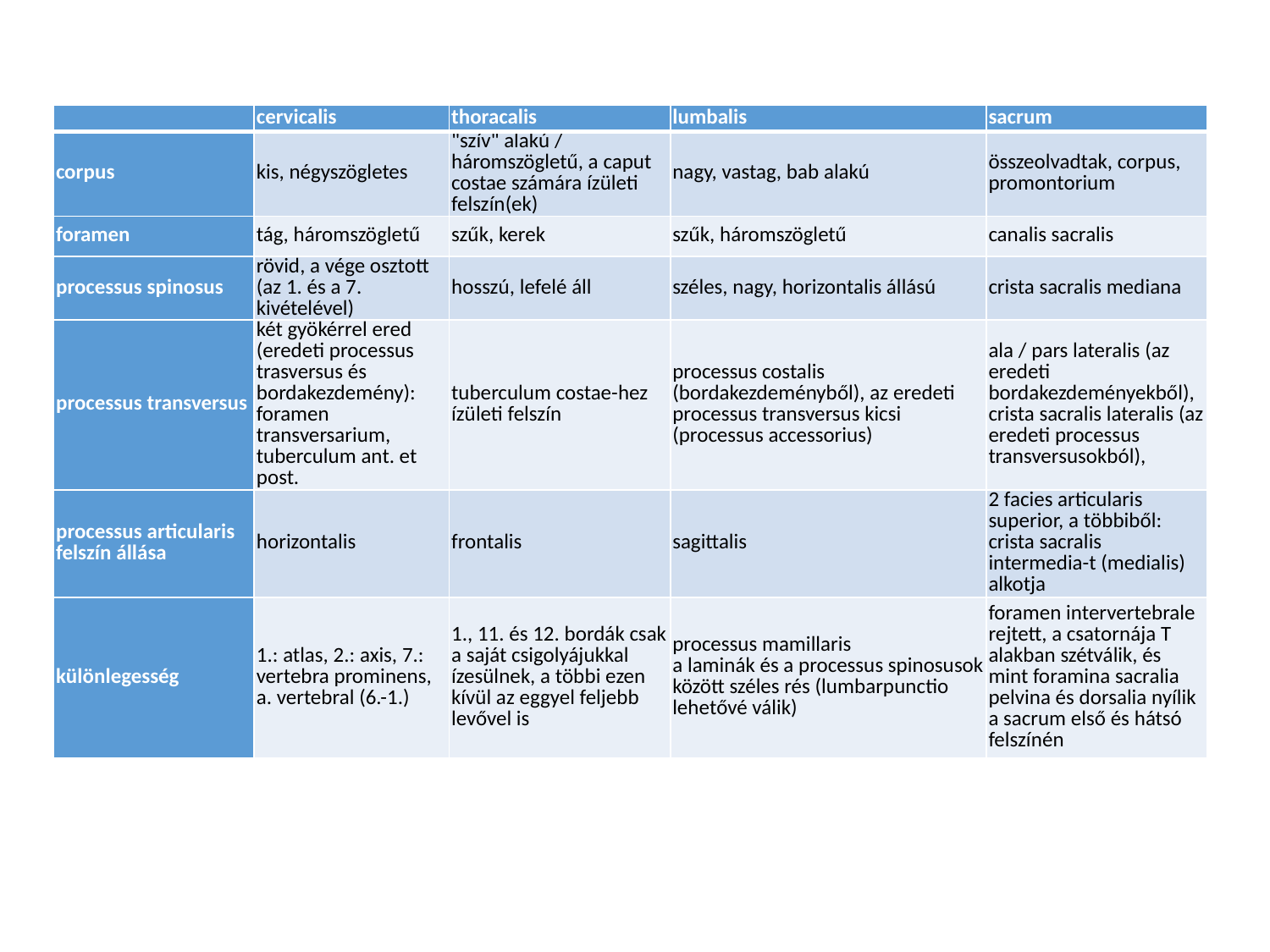

|  | cervicalis | thoracalis | lumbalis | sacrum |
| --- | --- | --- | --- | --- |
| corpus | kis, négyszögletes | "szív" alakú / háromszögletű, a caput costae számára ízületi felszín(ek) | nagy, vastag, bab alakú | összeolvadtak, corpus, promontorium |
| foramen | tág, háromszögletű | szűk, kerek | szűk, háromszögletű | canalis sacralis |
| processus spinosus | rövid, a vége osztott (az 1. és a 7. kivételével) | hosszú, lefelé áll | széles, nagy, horizontalis állású | crista sacralis mediana |
| processus transversus | két gyökérrel ered (eredeti processus trasversus és bordakezdemény): foramen transversarium, tuberculum ant. et post. | tuberculum costae-hez ízületi felszín | processus costalis (bordakezdeményből), az eredeti processus transversus kicsi (processus accessorius) | ala / pars lateralis (az eredeti bordakezdeményekből), crista sacralis lateralis (az eredeti processus transversusokból), |
| processus articularis felszín állása | horizontalis | frontalis | sagittalis | 2 facies articularis superior, a többiből: crista sacralis intermedia-t (medialis) alkotja |
| különlegesség | 1.: atlas, 2.: axis, 7.: vertebra prominens, a. vertebral (6.-1.) | 1., 11. és 12. bordák csak a saját csigolyájukkal ízesülnek, a többi ezen kívül az eggyel feljebb levővel is | processus mamillaris a laminák és a processus spinosusok között széles rés (lumbarpunctio lehetővé válik) | foramen intervertebrale rejtett, a csatornája T alakban szétválik, és mint foramina sacralia pelvina és dorsalia nyílik a sacrum első és hátsó felszínén |